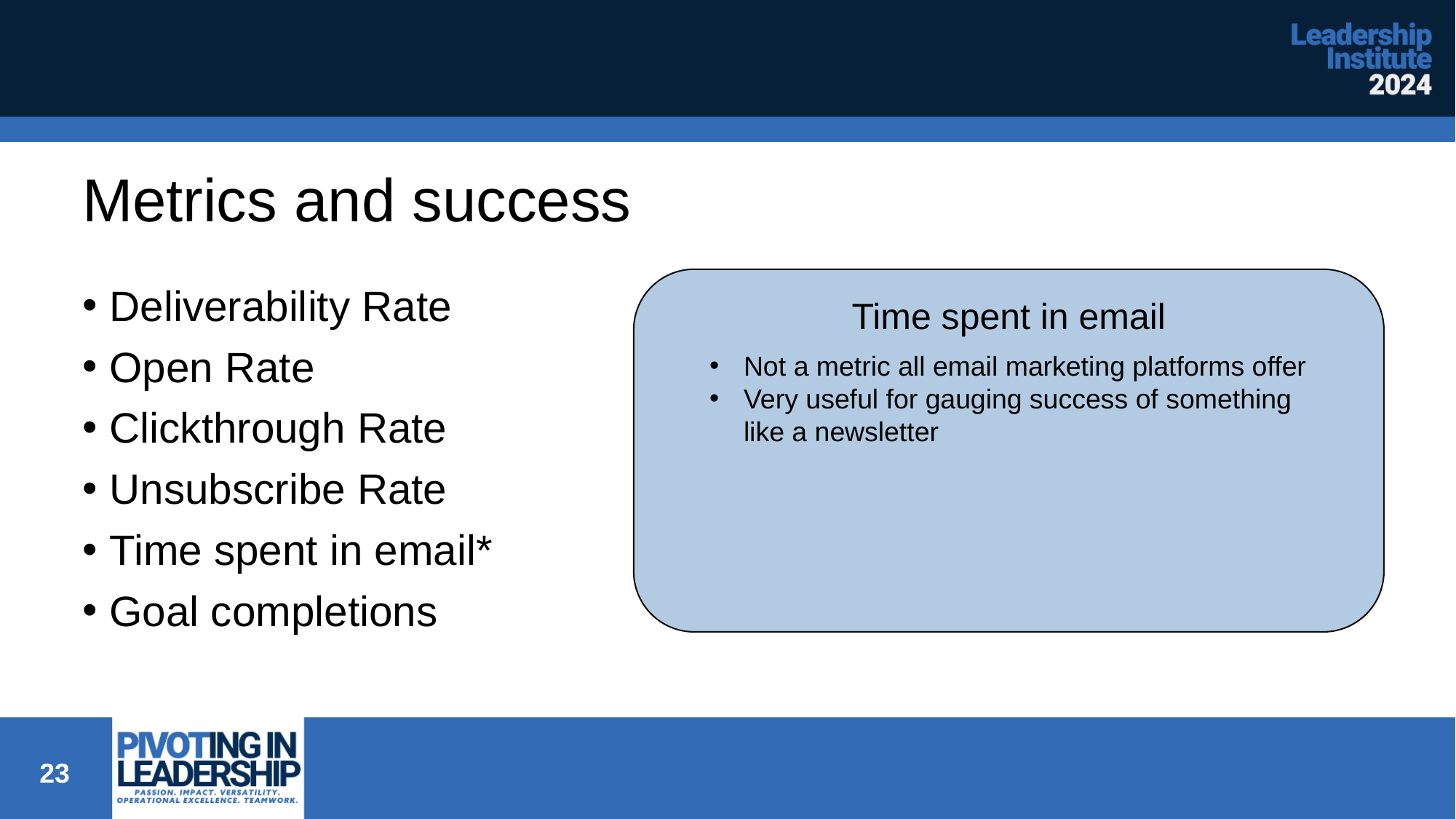

# Metrics and success

Deliverability Rate
Open Rate
Clickthrough Rate
Unsubscribe Rate
Time spent in email*
Goal completions
Time spent in email
Not a metric all email marketing platforms offer
Very useful for gauging success of something like a newsletter